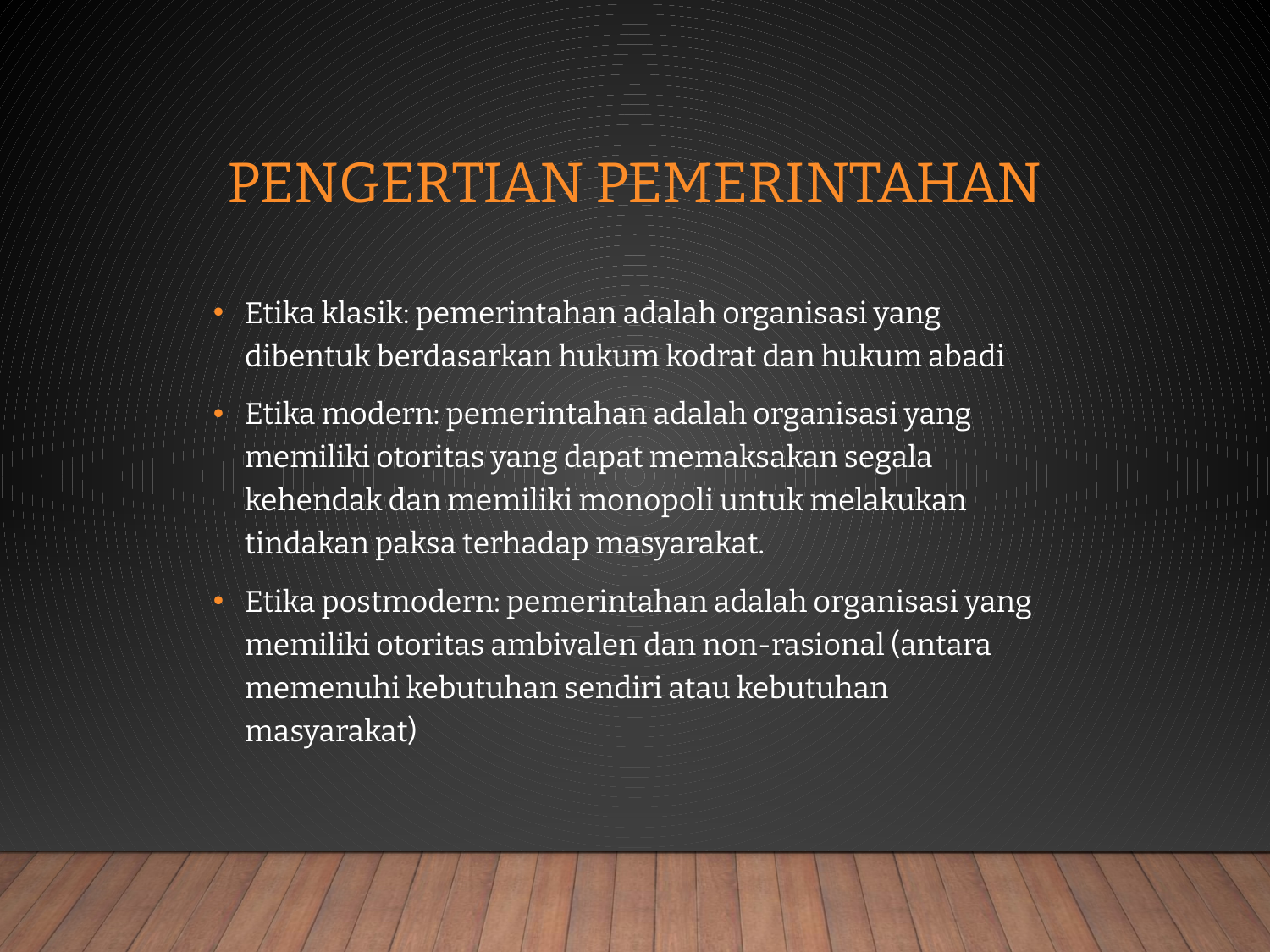

# PENGERTIAN PEMERINTAHAN
Etika klasik: pemerintahan adalah organisasi yang dibentuk berdasarkan hukum kodrat dan hukum abadi
Etika modern: pemerintahan adalah organisasi yang memiliki otoritas yang dapat memaksakan segala kehendak dan memiliki monopoli untuk melakukan tindakan paksa terhadap masyarakat.
Etika postmodern: pemerintahan adalah organisasi yang memiliki otoritas ambivalen dan non-rasional (antara memenuhi kebutuhan sendiri atau kebutuhan masyarakat)